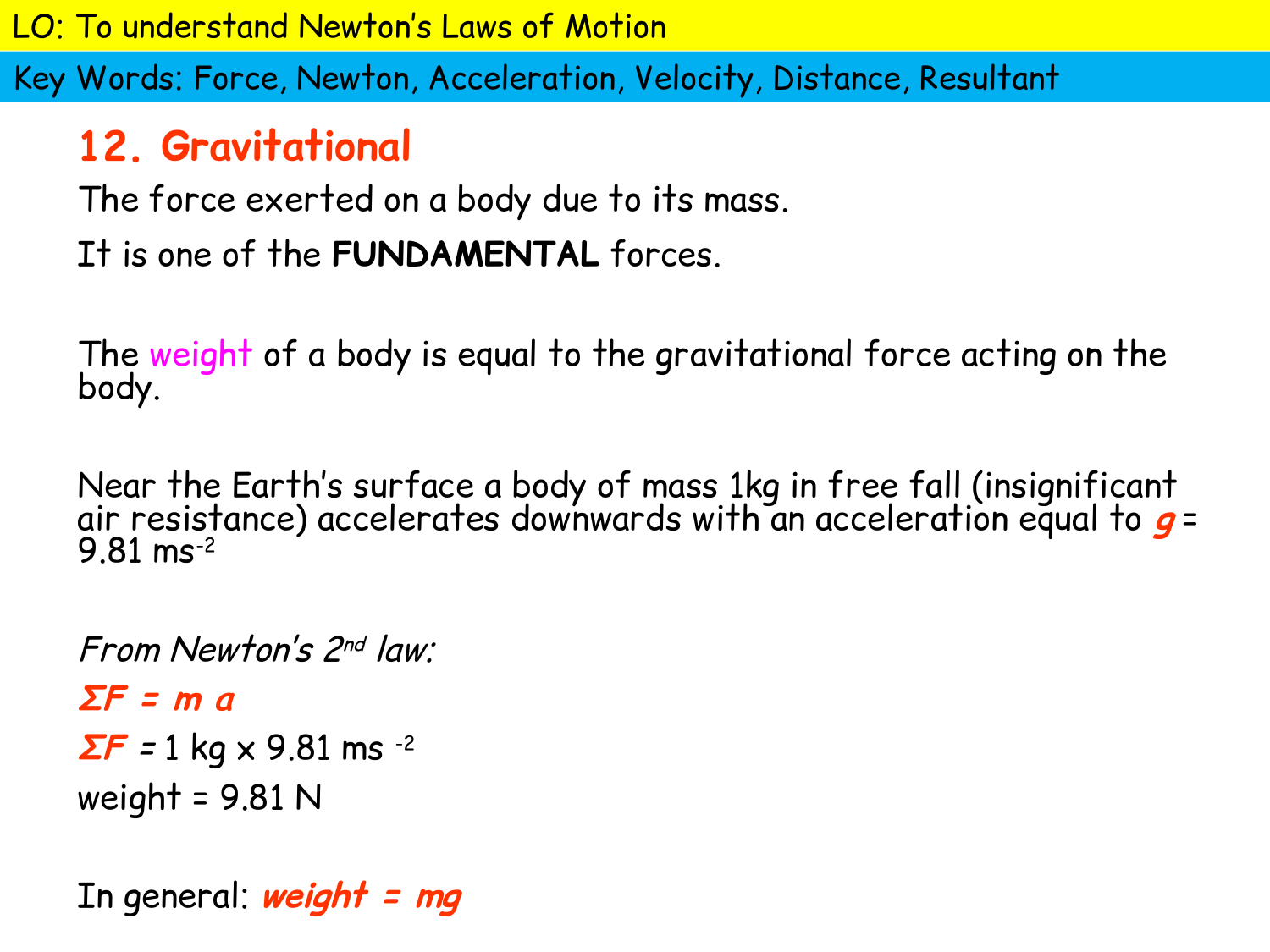

12. Gravitational
The force exerted on a body due to its mass.
It is one of the FUNDAMENTAL forces.

The weight of a body is equal to the gravitational force acting on the body.

Near the Earth’s surface a body of mass 1kg in free fall (insignificant air resistance) accelerates downwards with an acceleration equal to g = 9.81 ms-2

From Newton’s 2nd law:
ΣF = m a
ΣF = 1 kg x 9.81 ms -2
weight = 9.81 N

In general: weight = mg